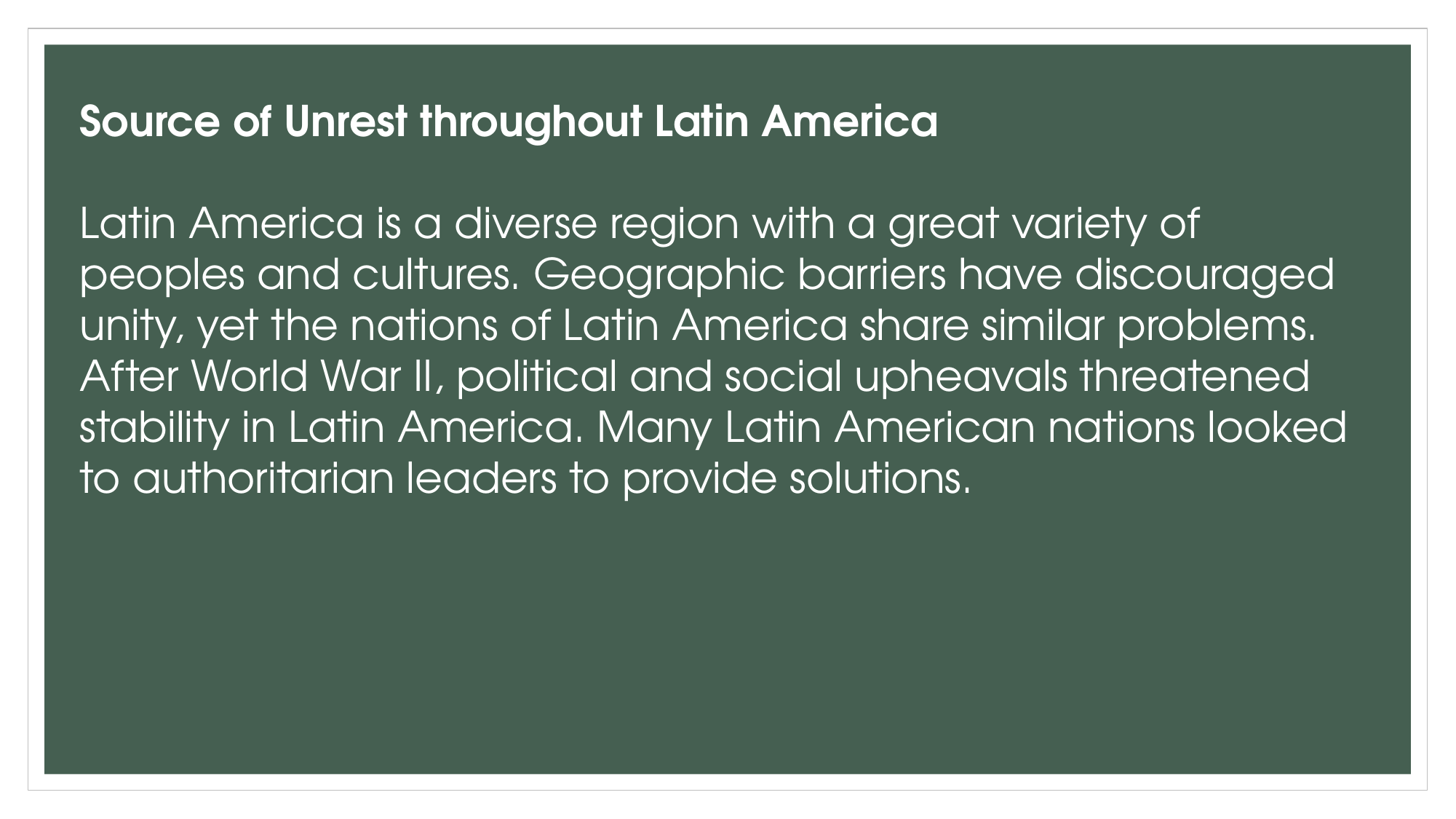

Source of Unrest throughout Latin America

Latin America is a diverse region with a great variety of peoples and cultures. Geographic barriers have discouraged unity, yet the nations of Latin America share similar problems. After World War II, political and social upheavals threatened stability in Latin America. Many Latin American nations looked to authoritarian leaders to provide solutions.